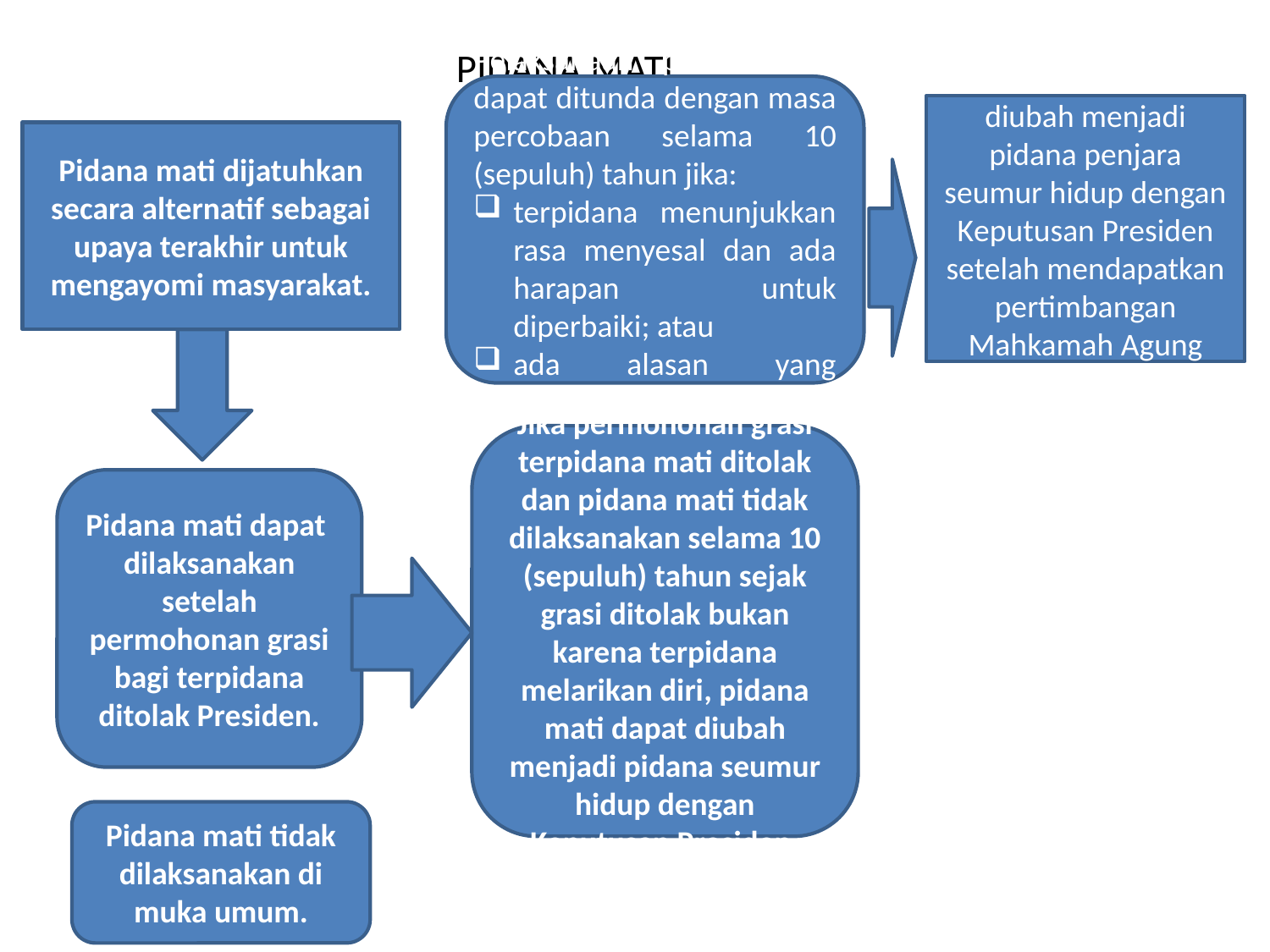

# PIDANA MATI
Pelaksanaan pidana mati dapat ditunda dengan masa percobaan selama 10 (sepuluh) tahun jika:
terpidana menunjukkan rasa menyesal dan ada harapan untuk diperbaiki; atau
ada alasan yang meringankan.
diubah menjadi pidana penjara seumur hidup dengan Keputusan Presiden setelah mendapatkan pertimbangan Mahkamah Agung
Pidana mati dijatuhkan secara alternatif sebagai upaya terakhir untuk mengayomi masyarakat.

Jika permohonan grasi terpidana mati ditolak dan pidana mati tidak dilaksanakan selama 10 (sepuluh) tahun sejak grasi ditolak bukan karena terpidana melarikan diri, pidana mati dapat diubah menjadi pidana seumur hidup dengan Keputusan Presiden.
Pidana mati dapat  dilaksanakan setelah permohonan grasi bagi terpidana ditolak Presiden.

Pidana mati tidak dilaksanakan di muka umum.